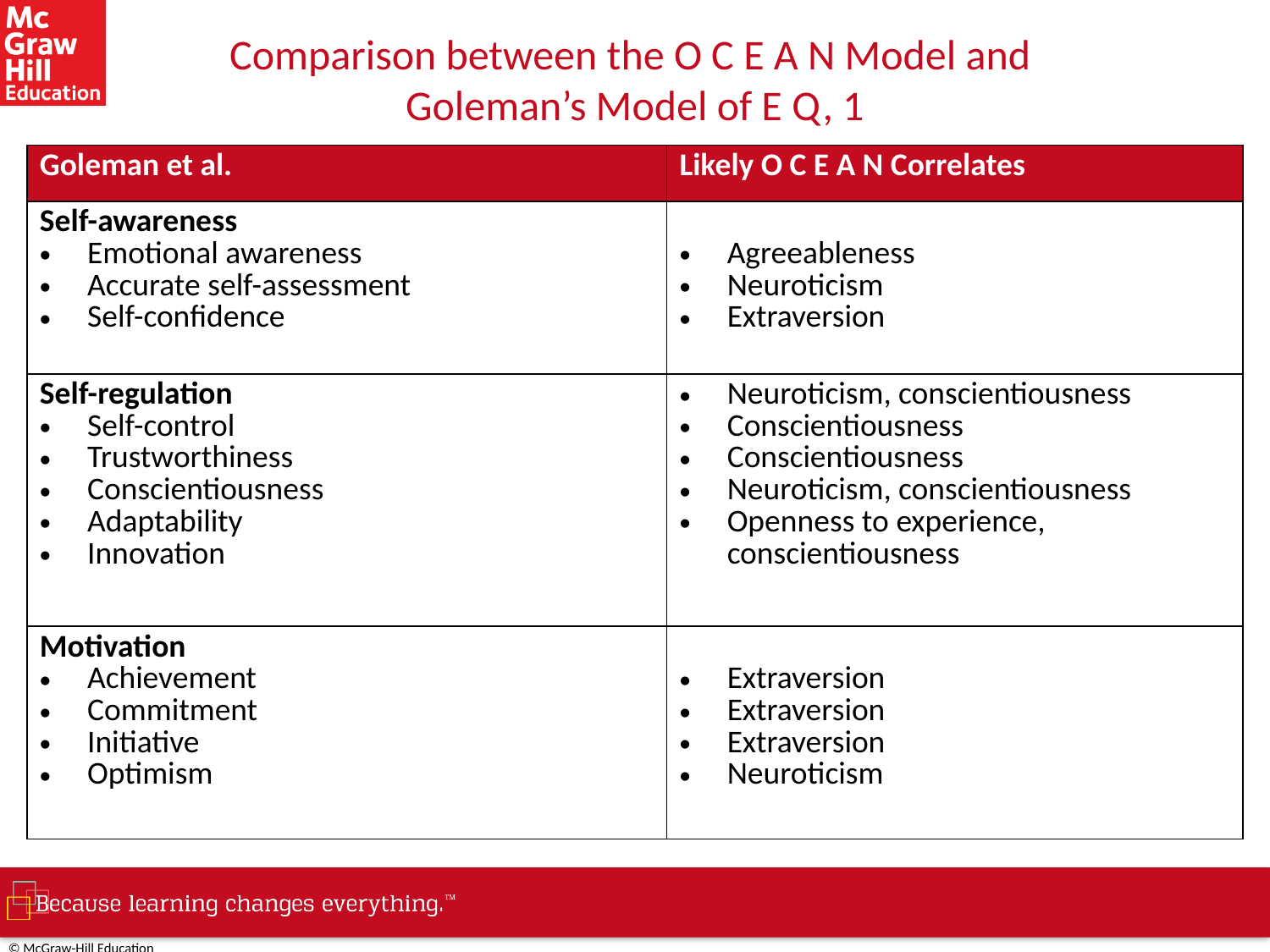

# Comparison between the O C E A N Model and Goleman’s Model of E Q, 1
| Goleman et al. | Likely O C E A N Correlates |
| --- | --- |
| Self-awareness Emotional awareness Accurate self-assessment Self-confidence | Agreeableness Neuroticism Extraversion |
| Self-regulation Self-control Trustworthiness Conscientiousness Adaptability Innovation | Neuroticism, conscientiousness Conscientiousness Conscientiousness Neuroticism, conscientiousness Openness to experience, conscientiousness |
| Motivation Achievement Commitment Initiative Optimism | Extraversion Extraversion Extraversion Neuroticism |